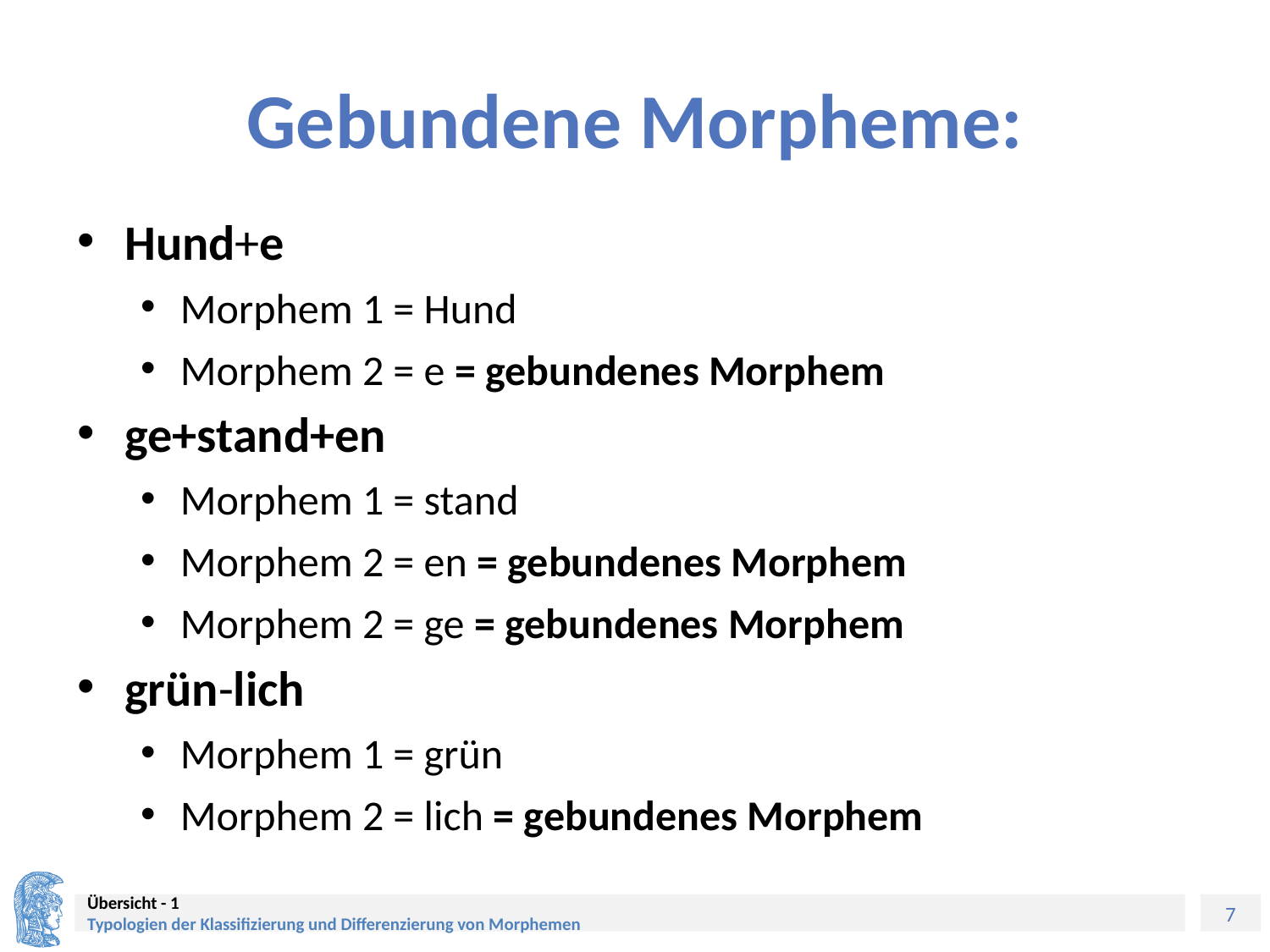

# Gebundene Morpheme:
Hund+e
Morphem 1 = Hund
Morphem 2 = e = gebundenes Morphem
ge+stand+en
Morphem 1 = stand
Morphem 2 = en = gebundenes Morphem
Morphem 2 = ge = gebundenes Morphem
grün-lich
Morphem 1 = grün
Morphem 2 = lich = gebundenes Morphem